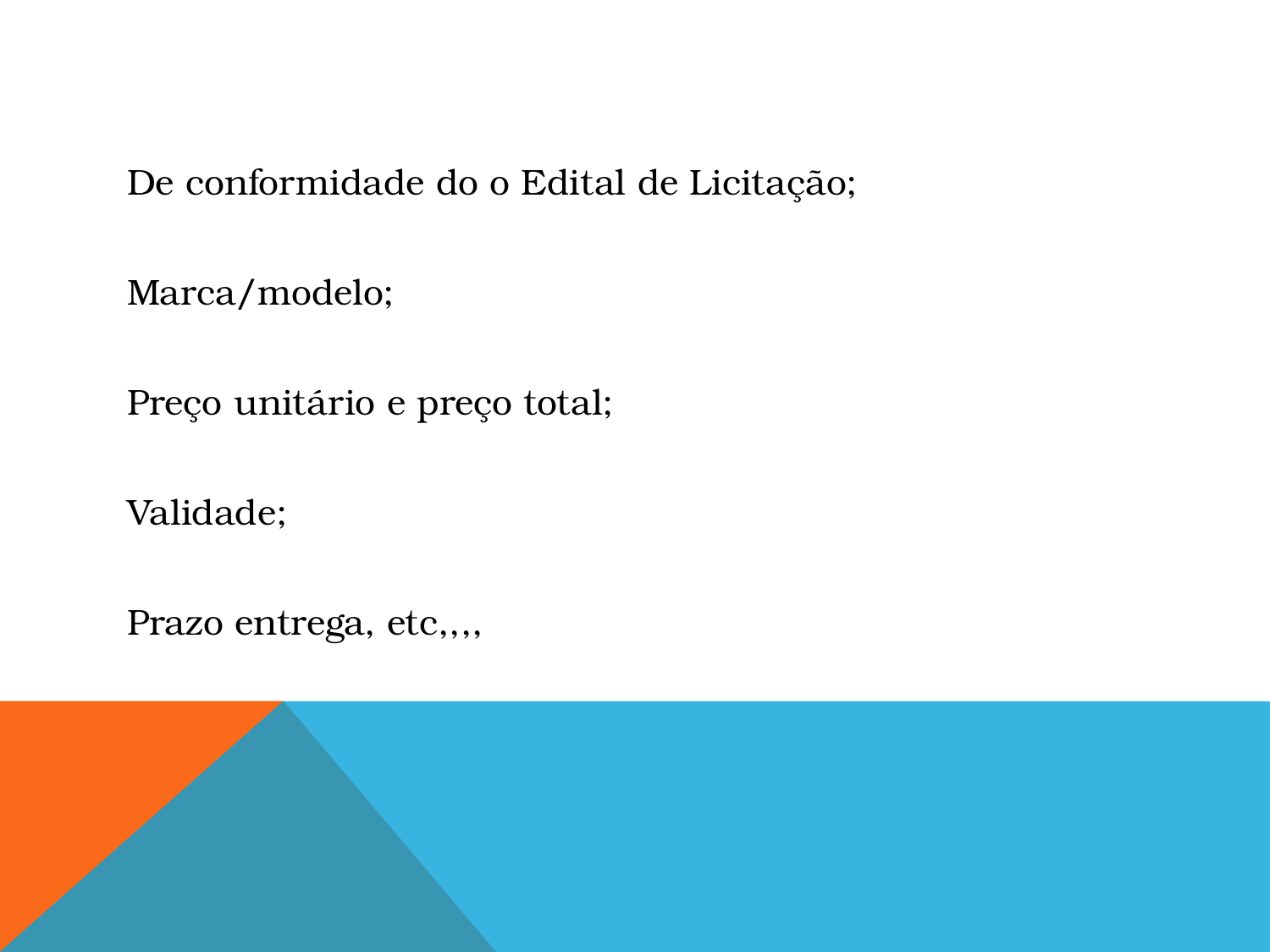

#
De conformidade do o Edital de Licitação;

Marca/modelo;

Preço unitário e preço total;

Validade;

Prazo entrega, etc,,,,